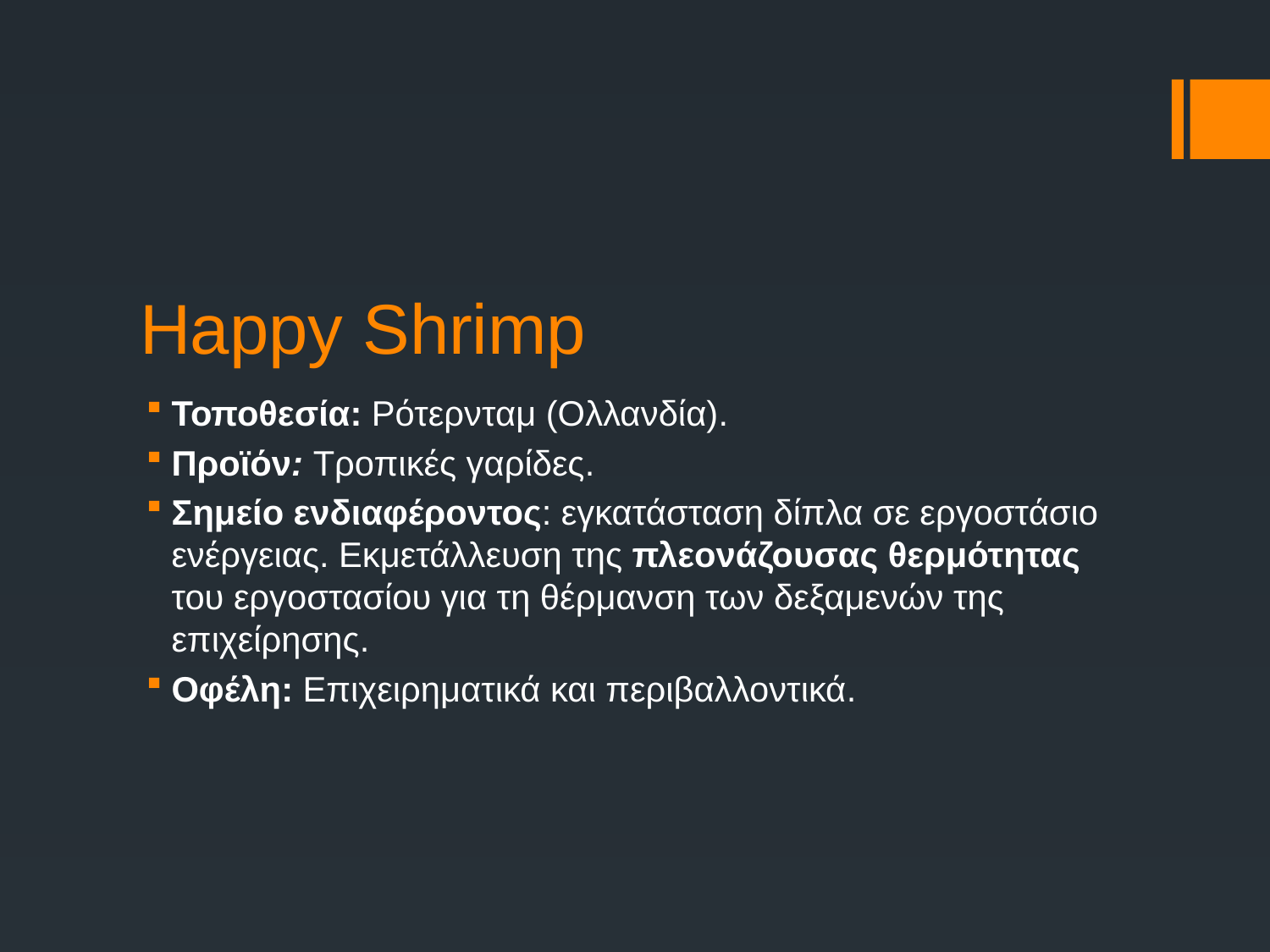

# Happy Shrimp
Τοποθεσία: Ρότερνταμ (Ολλανδία).
Προϊόν: Τροπικές γαρίδες.
Σημείο ενδιαφέροντος: εγκατάσταση δίπλα σε εργοστάσιο ενέργειας. Εκμετάλλευση της πλεονάζουσας θερμότητας του εργοστασίου για τη θέρμανση των δεξαμενών της επιχείρησης.
Οφέλη: Επιχειρηματικά και περιβαλλοντικά.